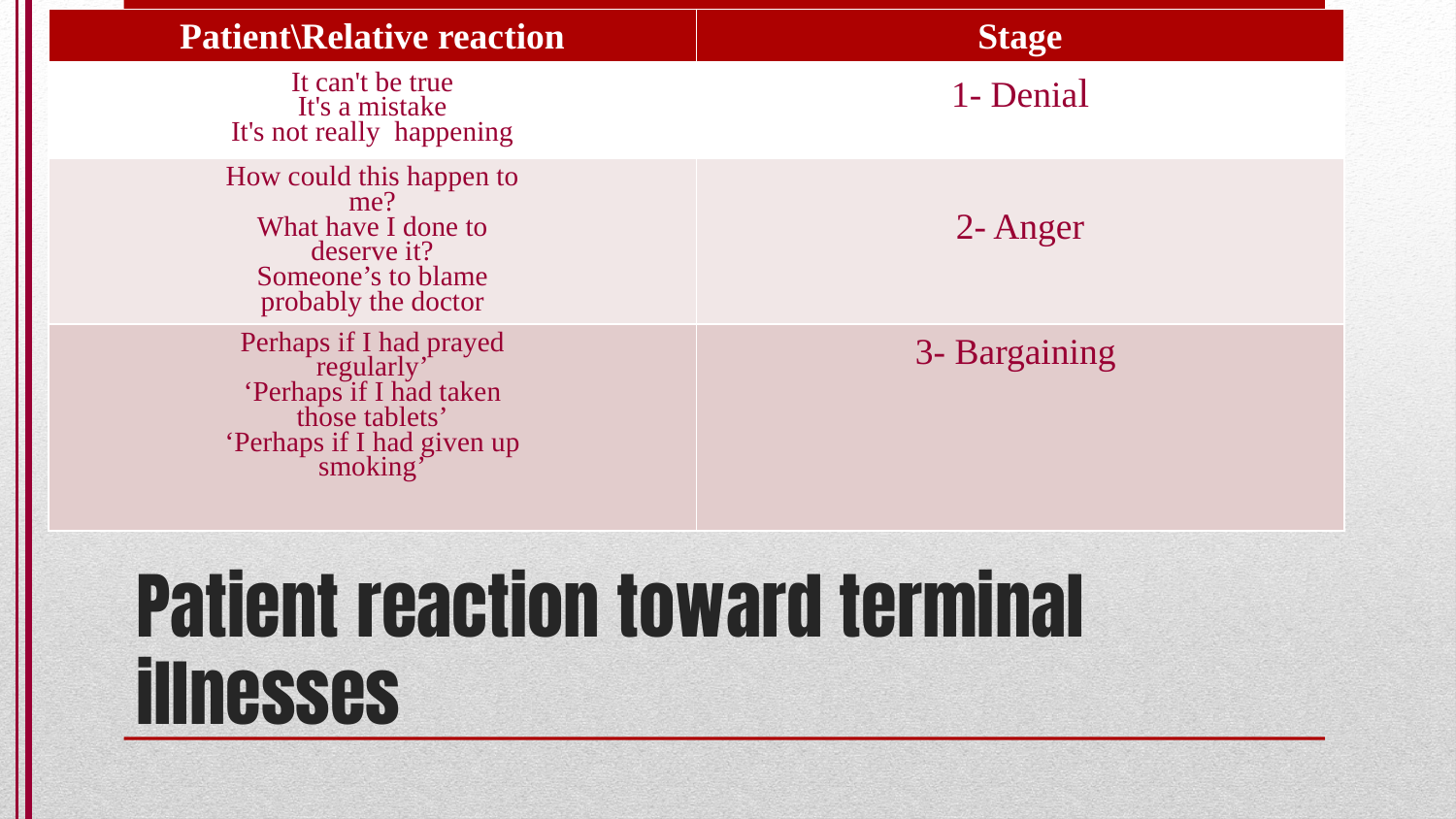

| Patient\Relative reaction | Stage |
| --- | --- |
| It can't be true It's a mistake It's not really happening | 1- Denial |
| How could this happen to me? What have I done to deserve it? Someone’s to blame probably the doctor | 2- Anger |
| Perhaps if I had prayed regularly’ ‘Perhaps if I had taken those tablets’ ‘Perhaps if I had given up smoking’ | 3- Bargaining |
# Patient reaction toward terminal illnesses